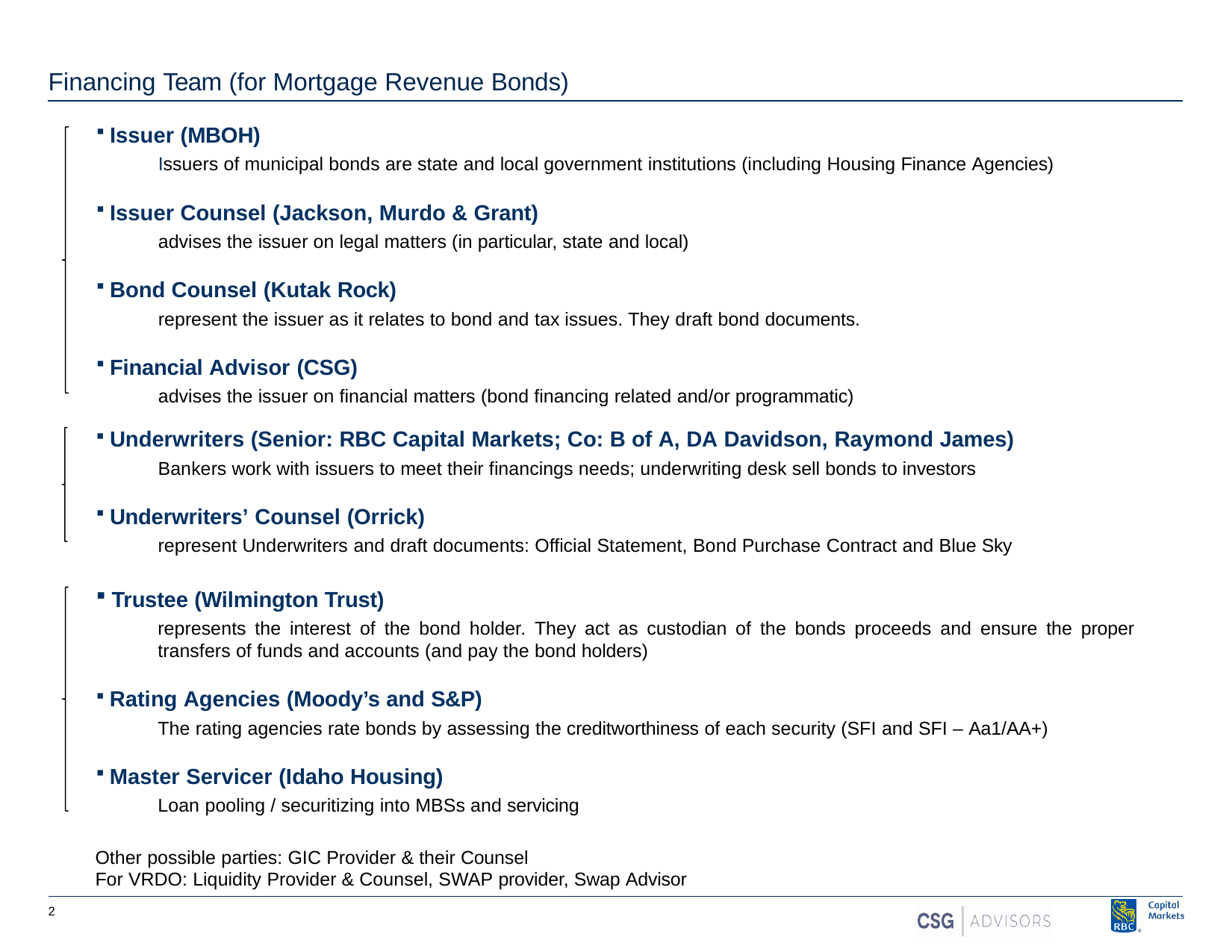

Financing Team (for Mortgage Revenue Bonds)
Issuer (MBOH)
Issuers of municipal bonds are state and local government institutions (including Housing Finance Agencies)

Issuer Counsel (Jackson, Murdo & Grant)
advises the issuer on legal matters (in particular, state and local)

Bond Counsel (Kutak Rock)
represent the issuer as it relates to bond and tax issues. They draft bond documents.

Financial Advisor (CSG)
advises the issuer on financial matters (bond financing related and/or programmatic)
Underwriters (Senior: RBC Capital Markets; Co: B of A, DA Davidson, Raymond James)
Bankers work with issuers to meet their financings needs; underwriting desk sell bonds to investors

Underwriters’ Counsel (Orrick)
represent Underwriters and draft documents: Official Statement, Bond Purchase Contract and Blue Sky

Trustee (Wilmington Trust)
represents the interest of the bond holder. They act as custodian of the bonds proceeds and ensure the proper transfers of funds and accounts (and pay the bond holders)

Rating Agencies (Moody’s and S&P)
The rating agencies rate bonds by assessing the creditworthiness of each security (SFI and SFI – Aa1/AA+)

Master Servicer (Idaho Housing)
Loan pooling / securitizing into MBSs and servicing

Other possible parties: GIC Provider & their Counsel
For VRDO: Liquidity Provider & Counsel, SWAP provider, Swap Advisor

2